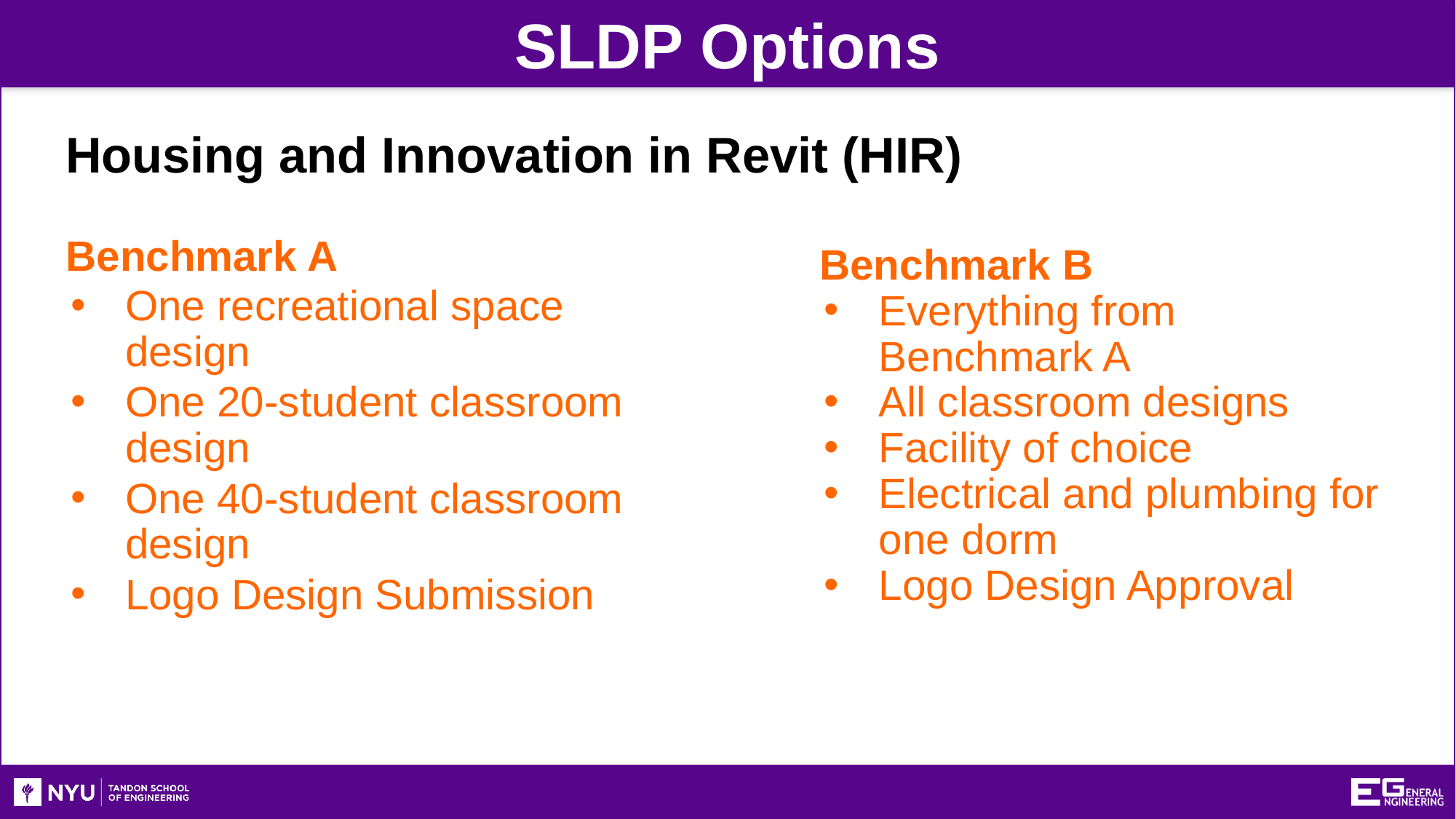

SLDP Options
Housing and Innovation in Revit (HIR)
Benchmark A
One recreational space design
One 20-student classroom design
One 40-student classroom design
Logo Design Submission
Benchmark B
Everything from Benchmark A
All classroom designs
Facility of choice
Electrical and plumbing for one dorm
Logo Design Approval